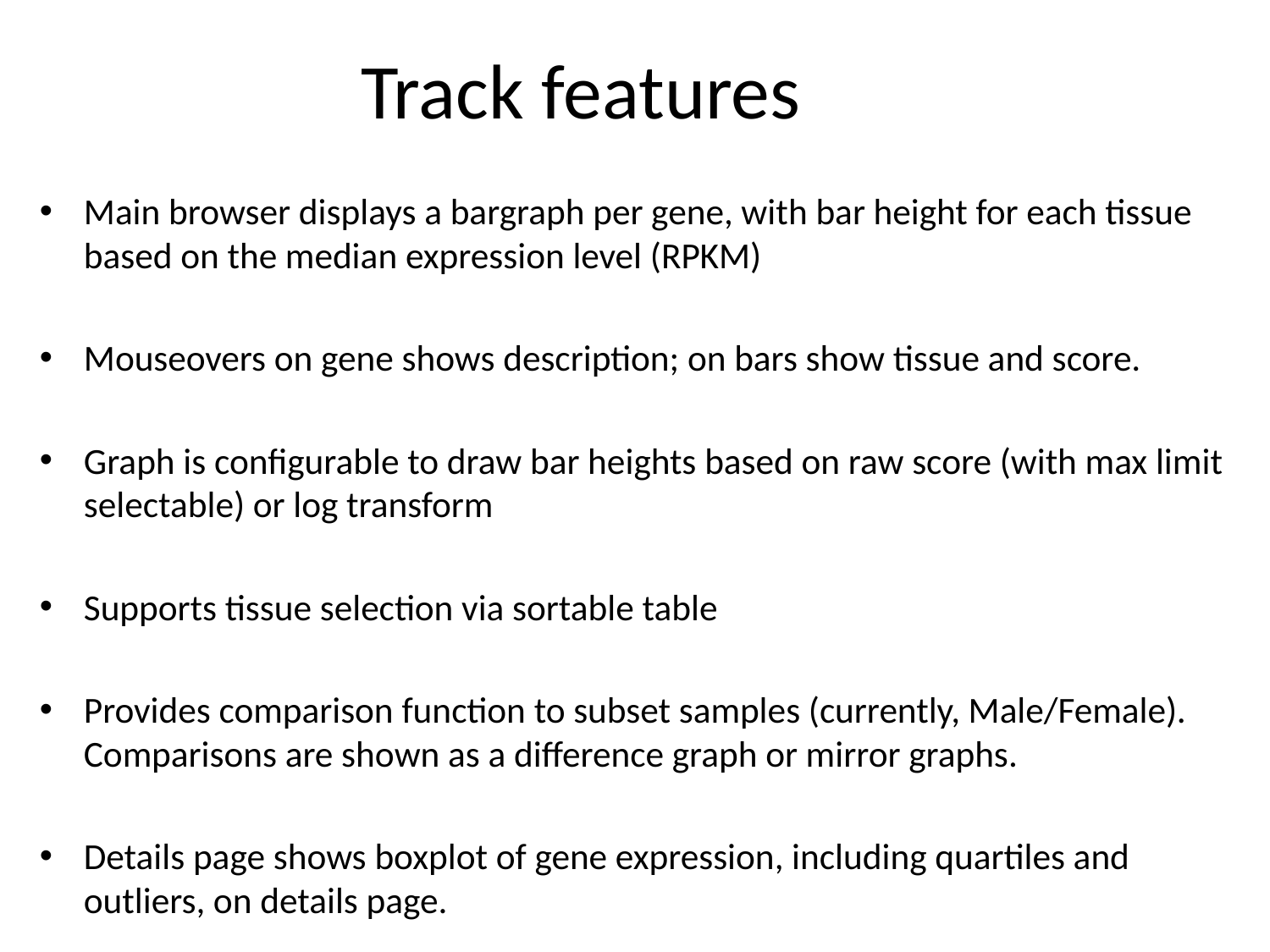

# Track features
Main browser displays a bargraph per gene, with bar height for each tissue based on the median expression level (RPKM)

Mouseovers on gene shows description; on bars show tissue and score.

Graph is configurable to draw bar heights based on raw score (with max limit selectable) or log transform

Supports tissue selection via sortable table

Provides comparison function to subset samples (currently, Male/Female).  Comparisons are shown as a difference graph or mirror graphs.

Details page shows boxplot of gene expression, including quartiles and outliers, on details page.